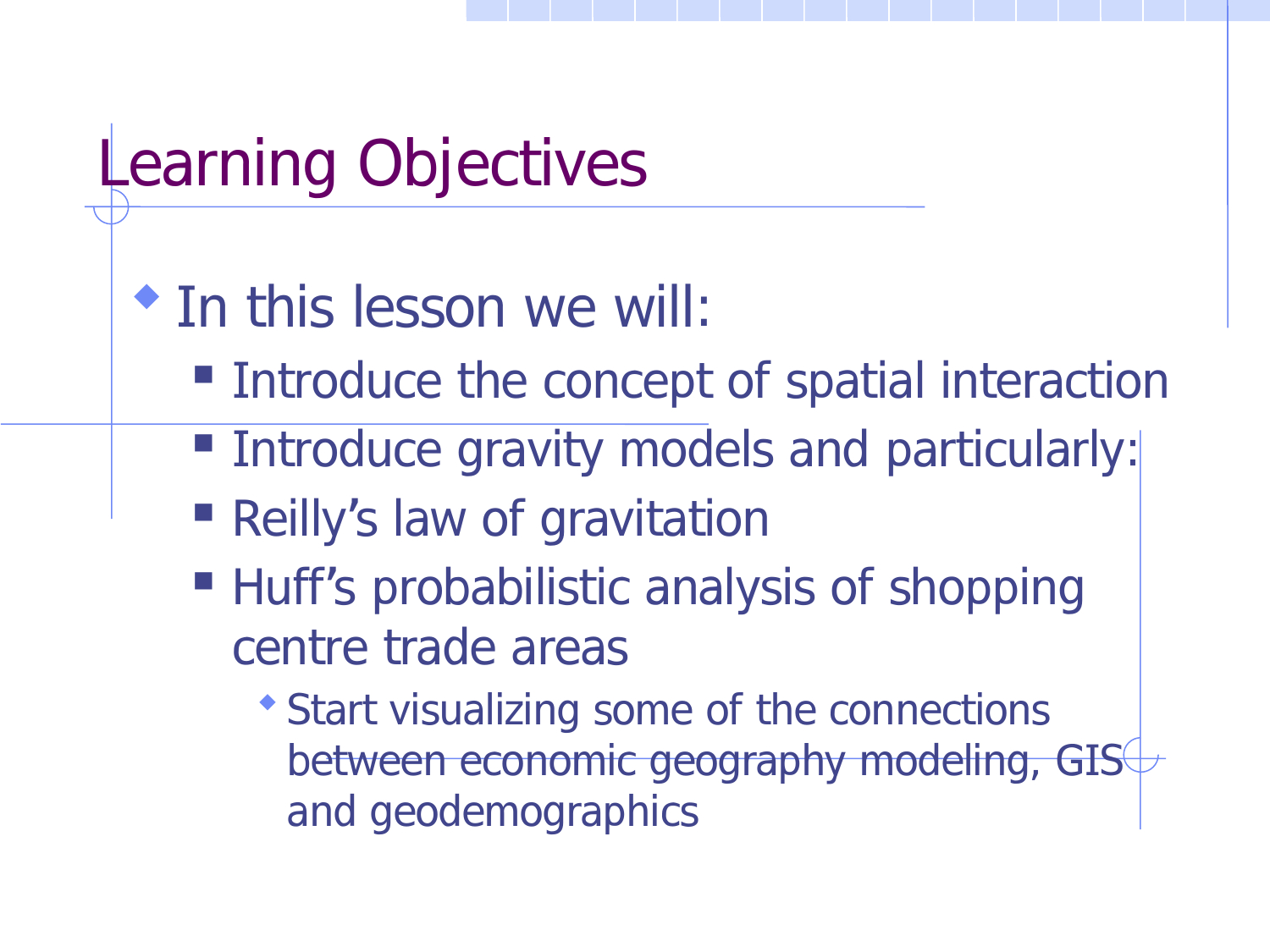

Learning Objectives
In this lesson we will:
Introduce the concept of spatial interaction
Introduce gravity models and particularly:
Reilly’s law of gravitation
Huff’s probabilistic analysis of shopping centre trade areas
Start visualizing some of the connections between economic geography modeling, GIS and geodemographics